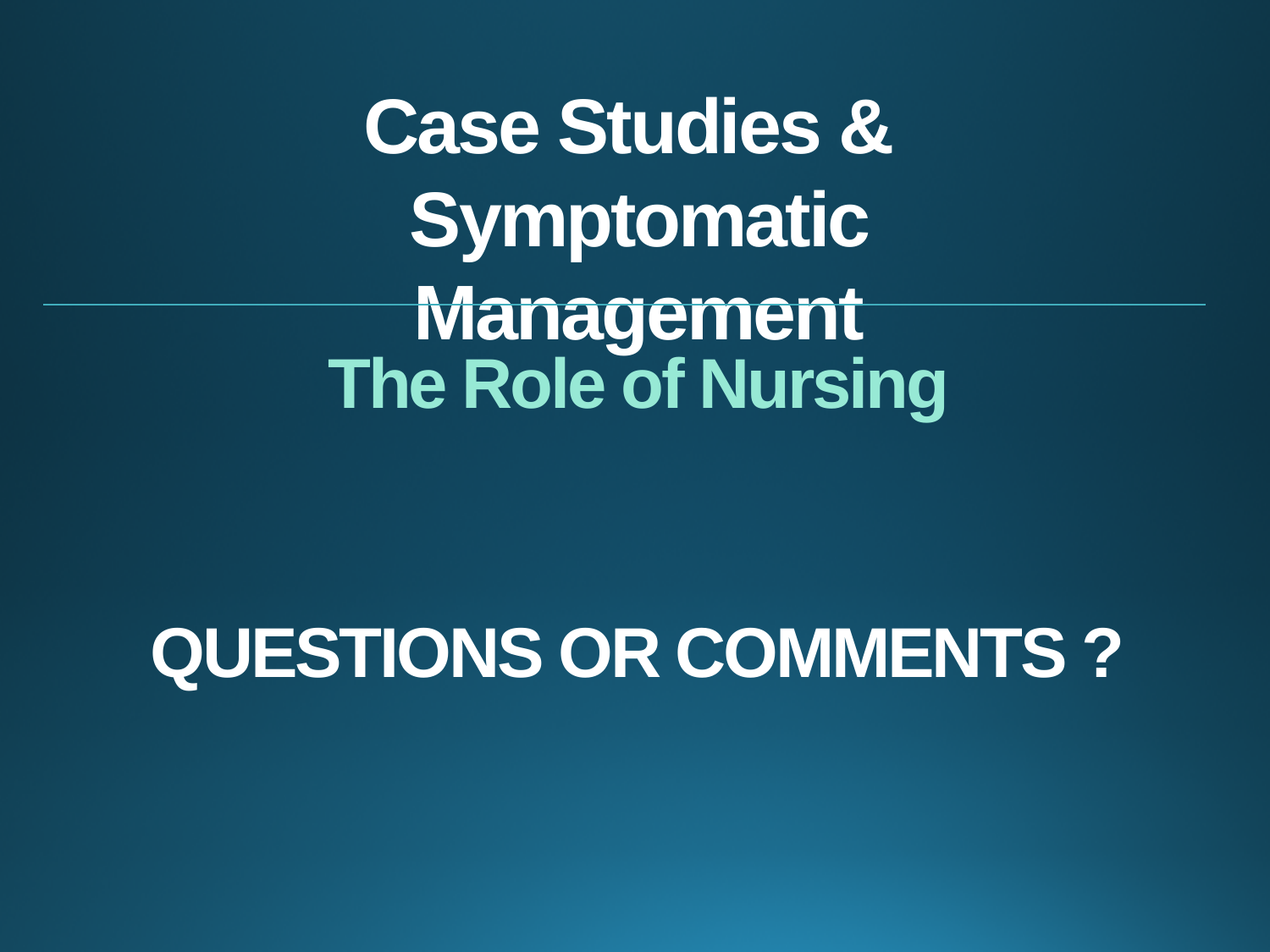

Case Studies &
Symptomatic Management
The Role of Nursing
QUESTIONS OR COMMENTS ?